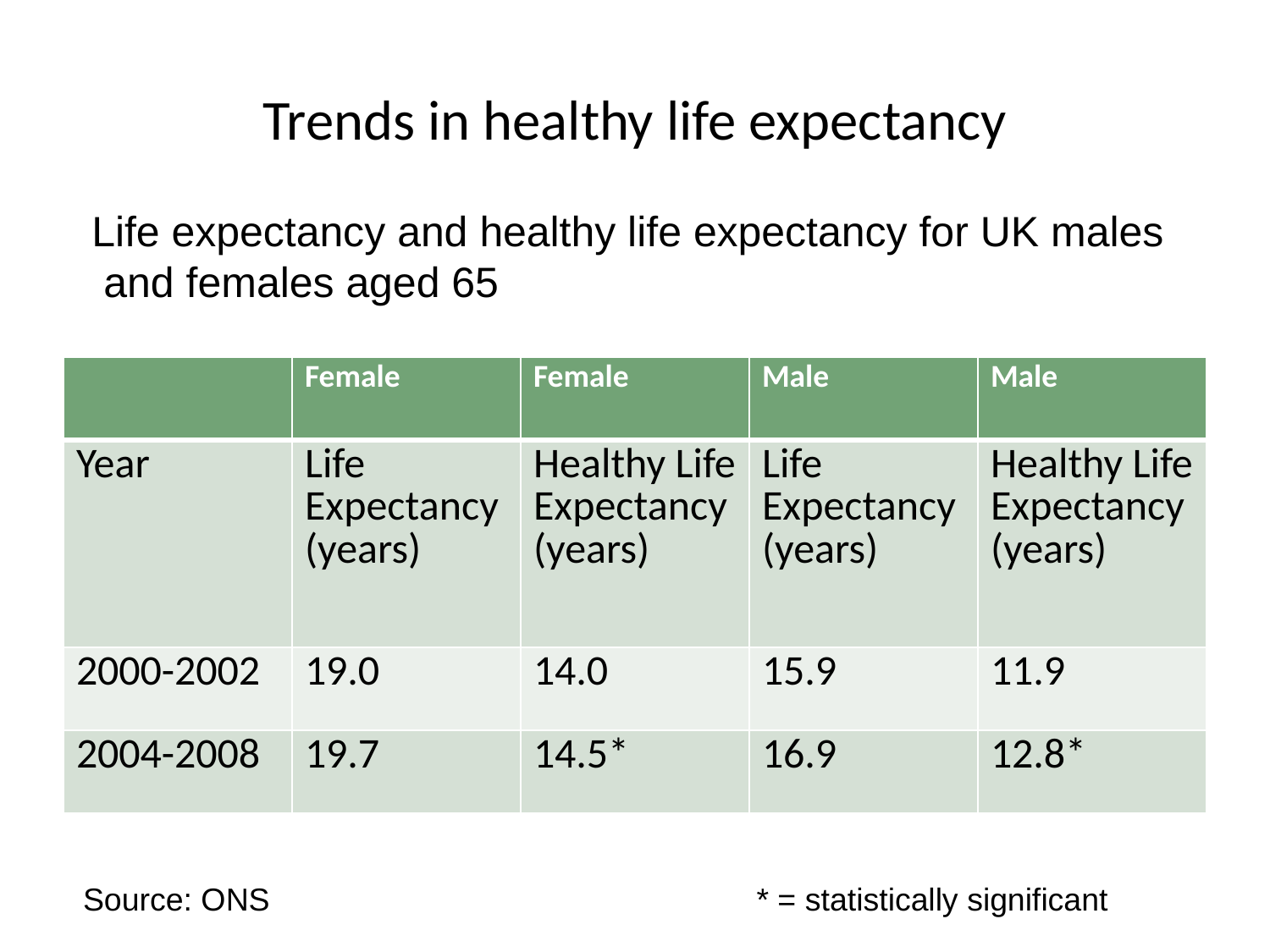

# Trends in healthy life expectancy
Life expectancy and healthy life expectancy for UK males
 and females aged 65
|  | Female | Female | Male | Male |
| --- | --- | --- | --- | --- |
| Year | Life Expectancy (years) | Healthy Life Expectancy (years) | Life Expectancy (years) | Healthy Life Expectancy (years) |
| 2000-2002 | 19.0 | 14.0 | 15.9 | 11.9 |
| 2004-2008 | 19.7 | 14.5\* | 16.9 | 12.8\* |
Source: ONS
* = statistically significant